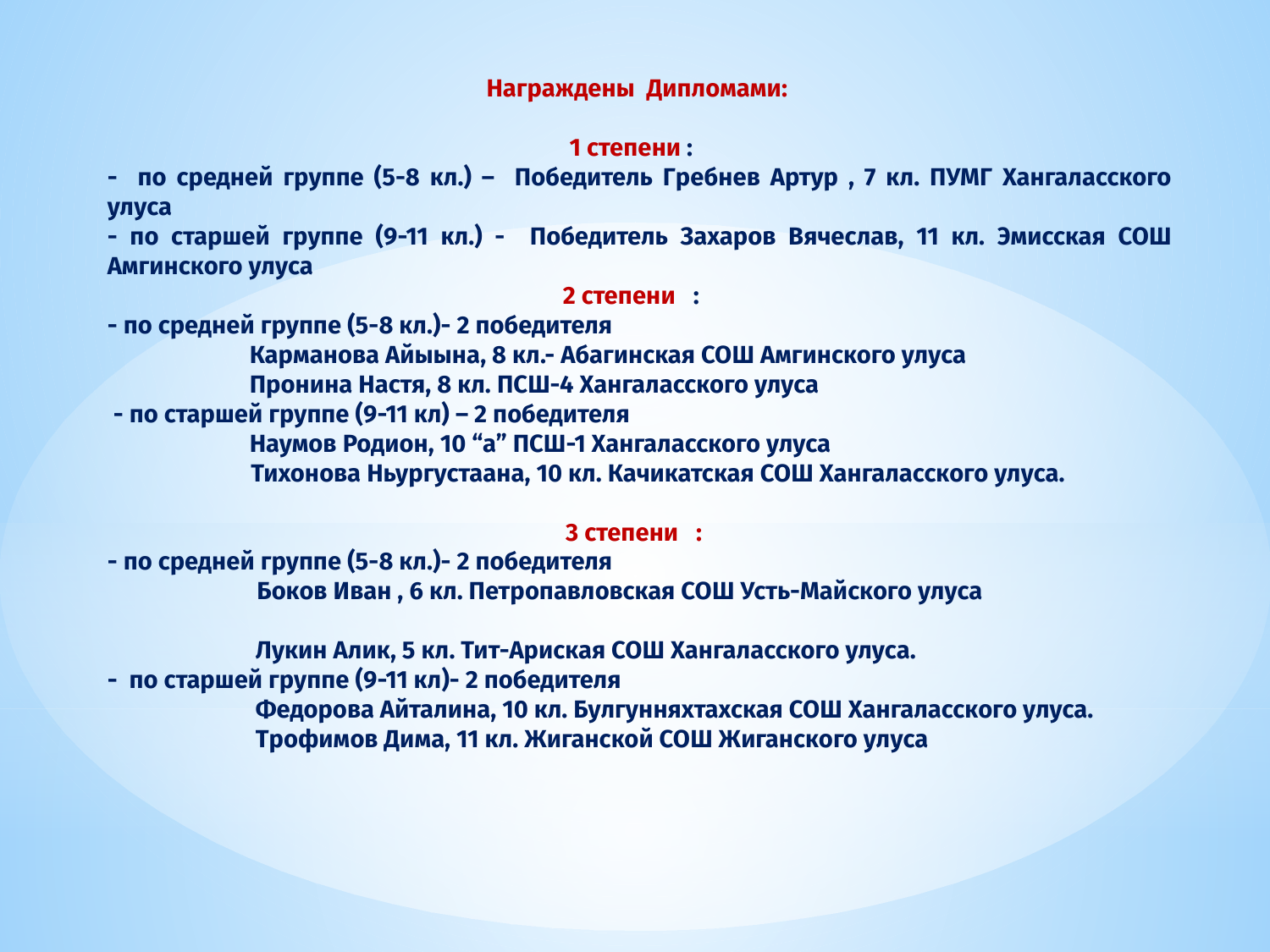

Награждены  Дипломами:

1 степени :
-  по средней группе (5-8 кл.) –  Победитель Гребнев Артур , 7 кл. ПУМГ Хангаласского улуса
- по старшей группе (9-11 кл.) -  Победитель Захаров Вячеслав, 11 кл. Эмисская СОШ Амгинского улуса
2 степени   :
- по средней группе (5-8 кл.)- 2 победителя
                        Карманова Айыына, 8 кл.- Абагинская СОШ Амгинского улуса
                        Пронина Настя, 8 кл. ПСШ-4 Хангаласского улуса
 - по старшей группе (9-11 кл) – 2 победителя
                        Наумов Родион, 10 “а” ПСШ-1 Хангаласского улуса
                        Тихонова Ньургустаана, 10 кл. Качикатская СОШ Хангаласского улуса.
3 степени   :
- по средней группе (5-8 кл.)- 2 победителя
                         Боков Иван , 6 кл. Петропавловская СОШ Усть-Майского улуса
                         Лукин Алик, 5 кл. Тит-Ариская СОШ Хангаласского улуса.
-  по старшей группе (9-11 кл)- 2 победителя
                         Федорова Айталина, 10 кл. Булгунняхтахская СОШ Хангаласского улуса.
                         Трофимов Дима, 11 кл. Жиганской СОШ Жиганского улуса
#